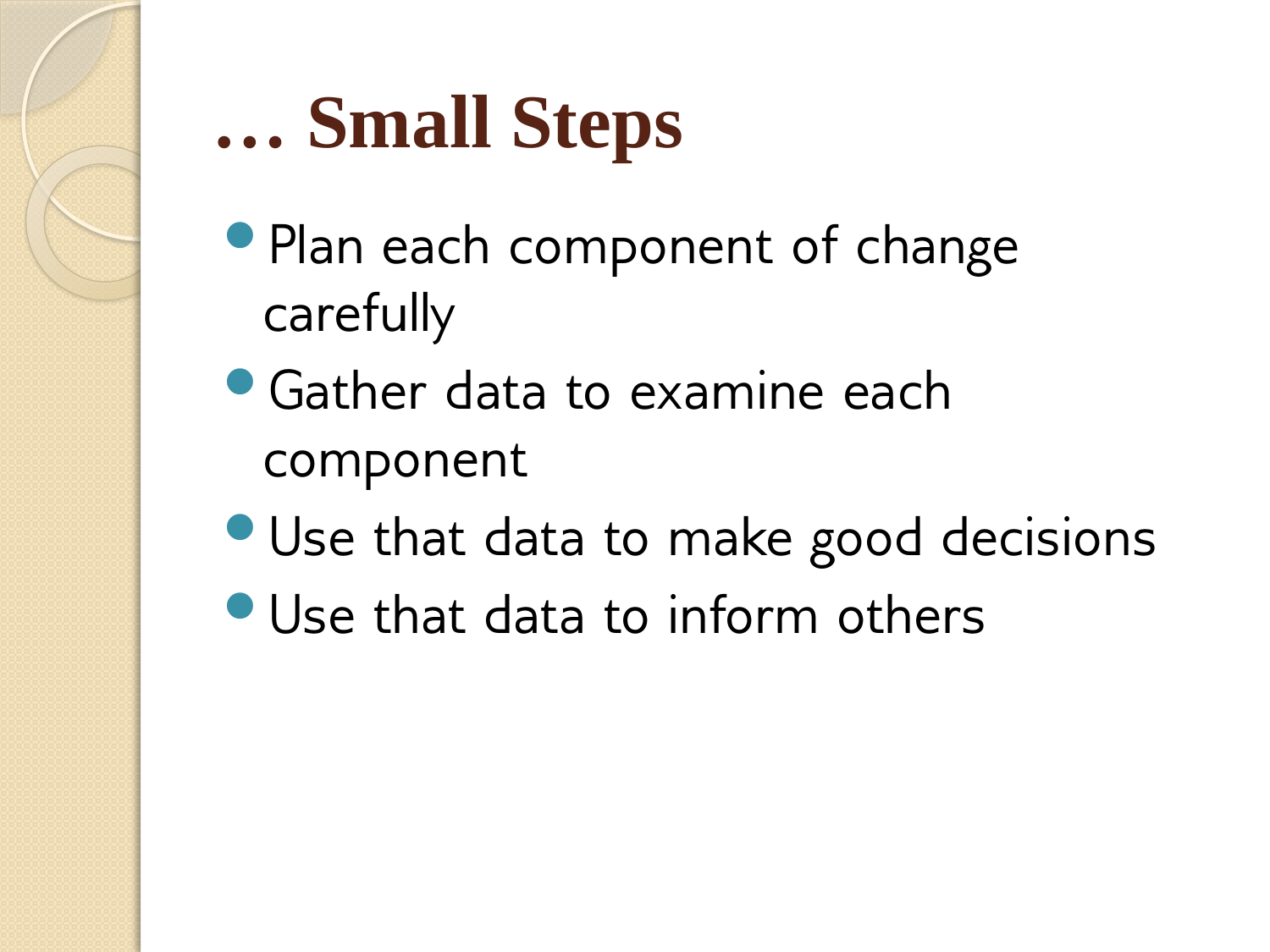

# … Small Steps
Plan each component of change carefully
Gather data to examine each component
Use that data to make good decisions
Use that data to inform others